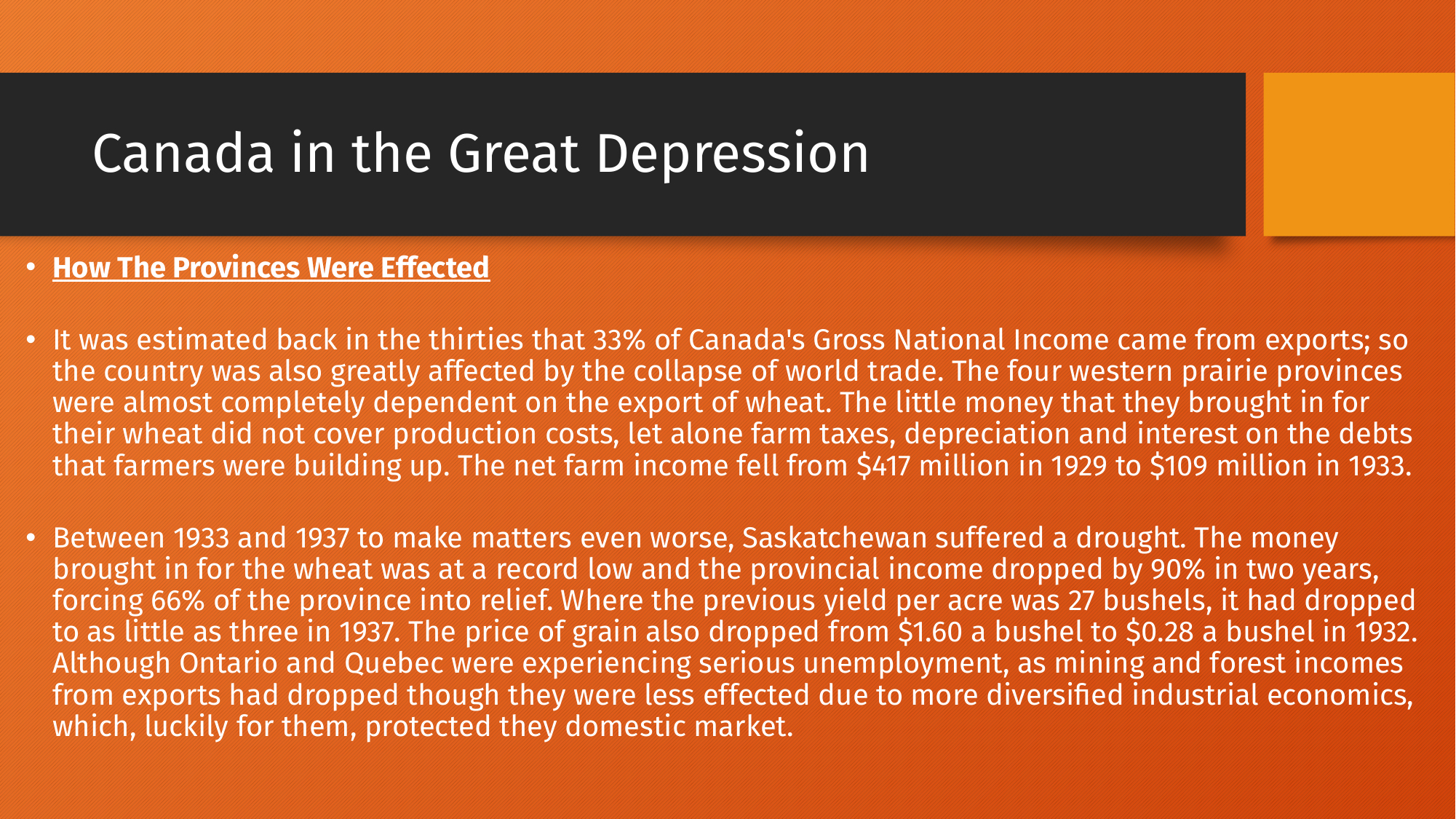

# Canada in the Great Depression

How The Provinces Were Effected

It was estimated back in the thirties that 33% of Canada's Gross National Income came from exports; so the country was also greatly affected by the collapse of world trade. The four western prairie provinces were almost completely dependent on the export of wheat. The little money that they brought in for their wheat did not cover production costs, let alone farm taxes, depreciation and interest on the debts that farmers were building up. The net farm income fell from $417 million in 1929 to $109 million in 1933.

Between 1933 and 1937 to make matters even worse, Saskatchewan suffered a drought. The money brought in for the wheat was at a record low and the provincial income dropped by 90% in two years, forcing 66% of the province into relief. Where the previous yield per acre was 27 bushels, it had dropped to as little as three in 1937. The price of grain also dropped from $1.60 a bushel to $0.28 a bushel in 1932. Although Ontario and Quebec were experiencing serious unemployment, as mining and forest incomes from exports had dropped though they were less effected due to more diversified industrial economics, which, luckily for them, protected they domestic market.